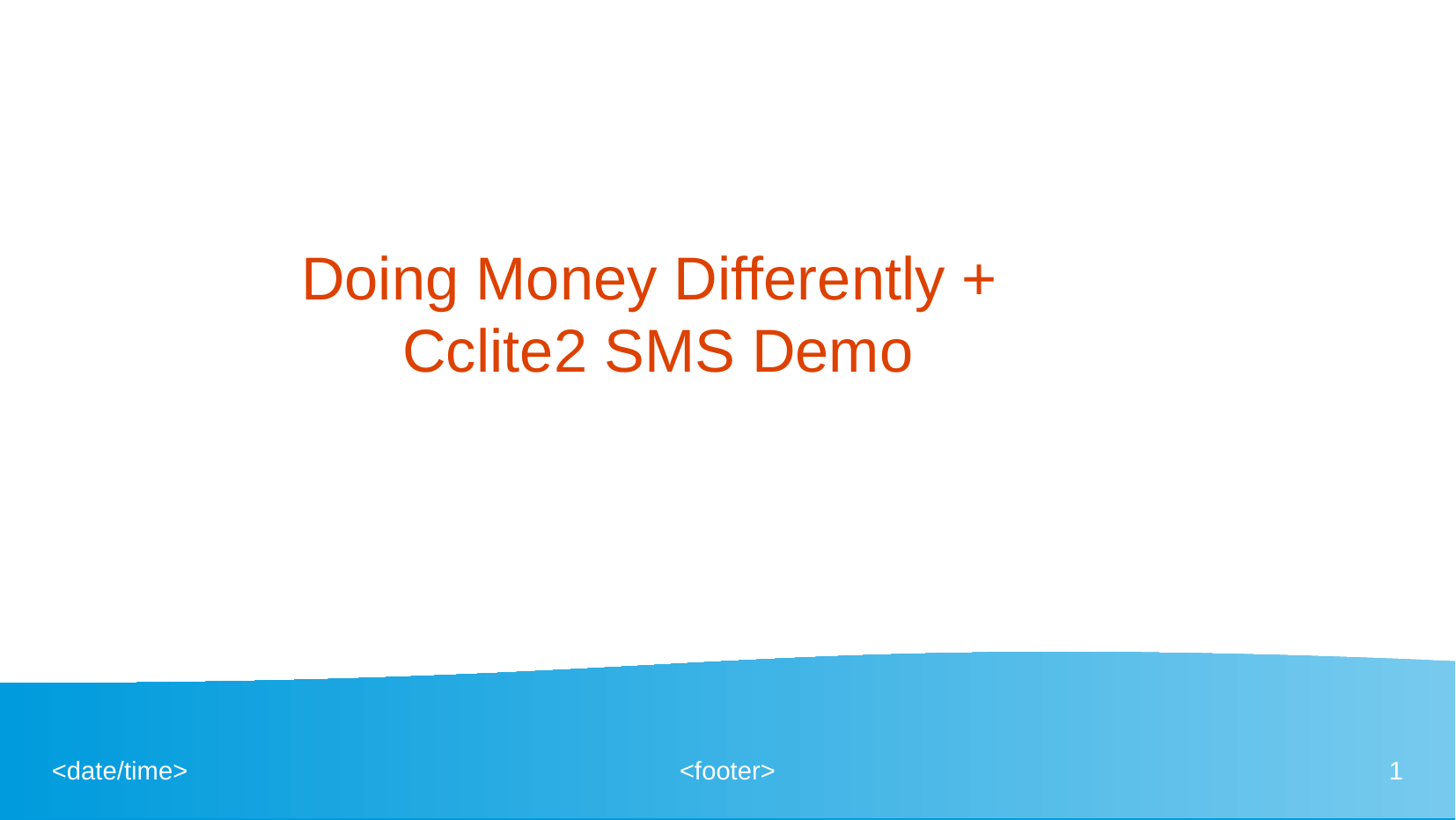

# Doing Money Differently + Cclite2 SMS Demo